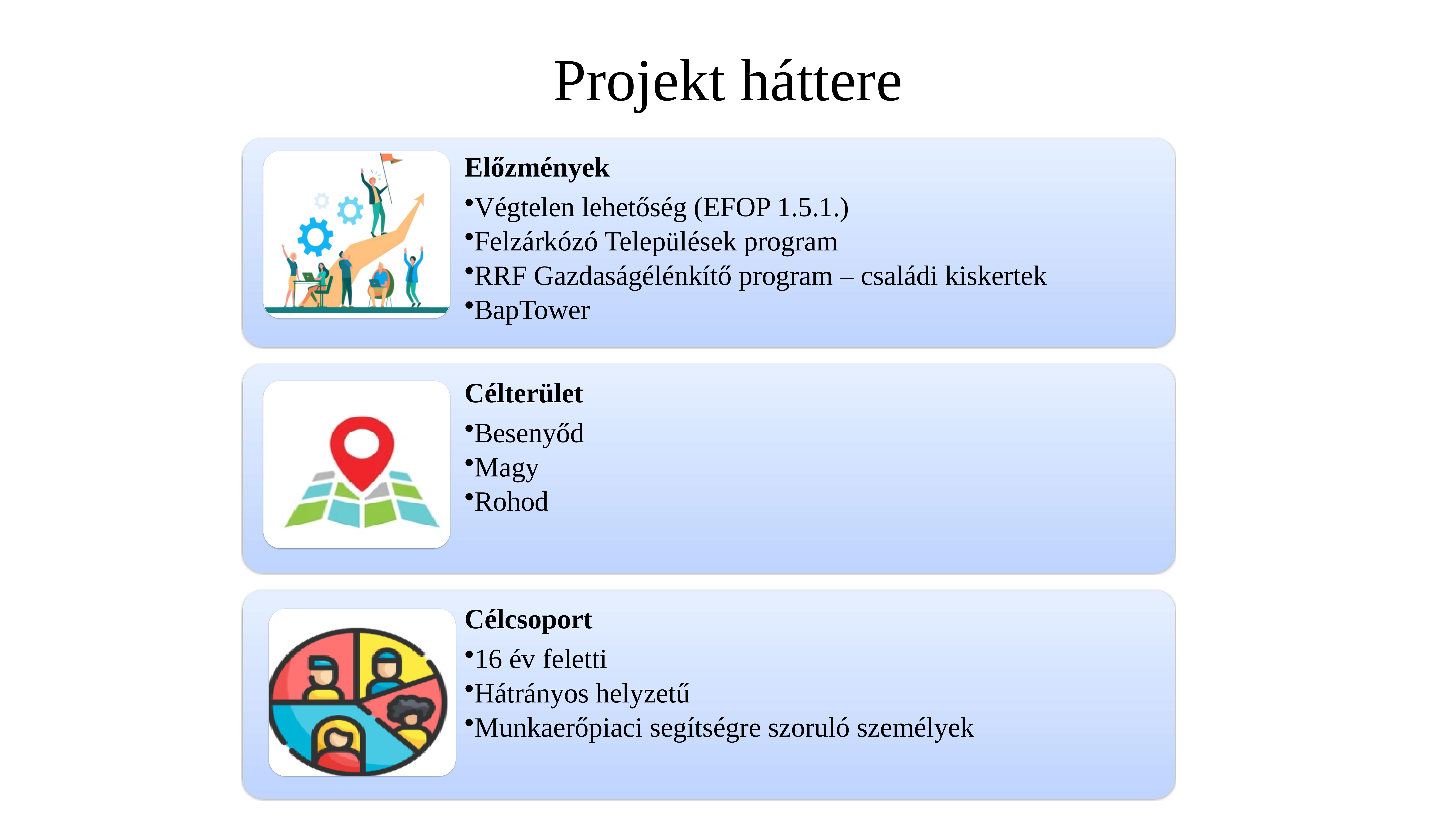

# Projekt háttere
Előzmények
Végtelen lehetőség (EFOP 1.5.1.)
Felzárkózó Települések program
RRF Gazdaságélénkítő program – családi kiskertek
BapTower
Célterület
Besenyőd
Magy
Rohod
Célcsoport
16 év feletti
Hátrányos helyzetű
Munkaerőpiaci segítségre szoruló személyek